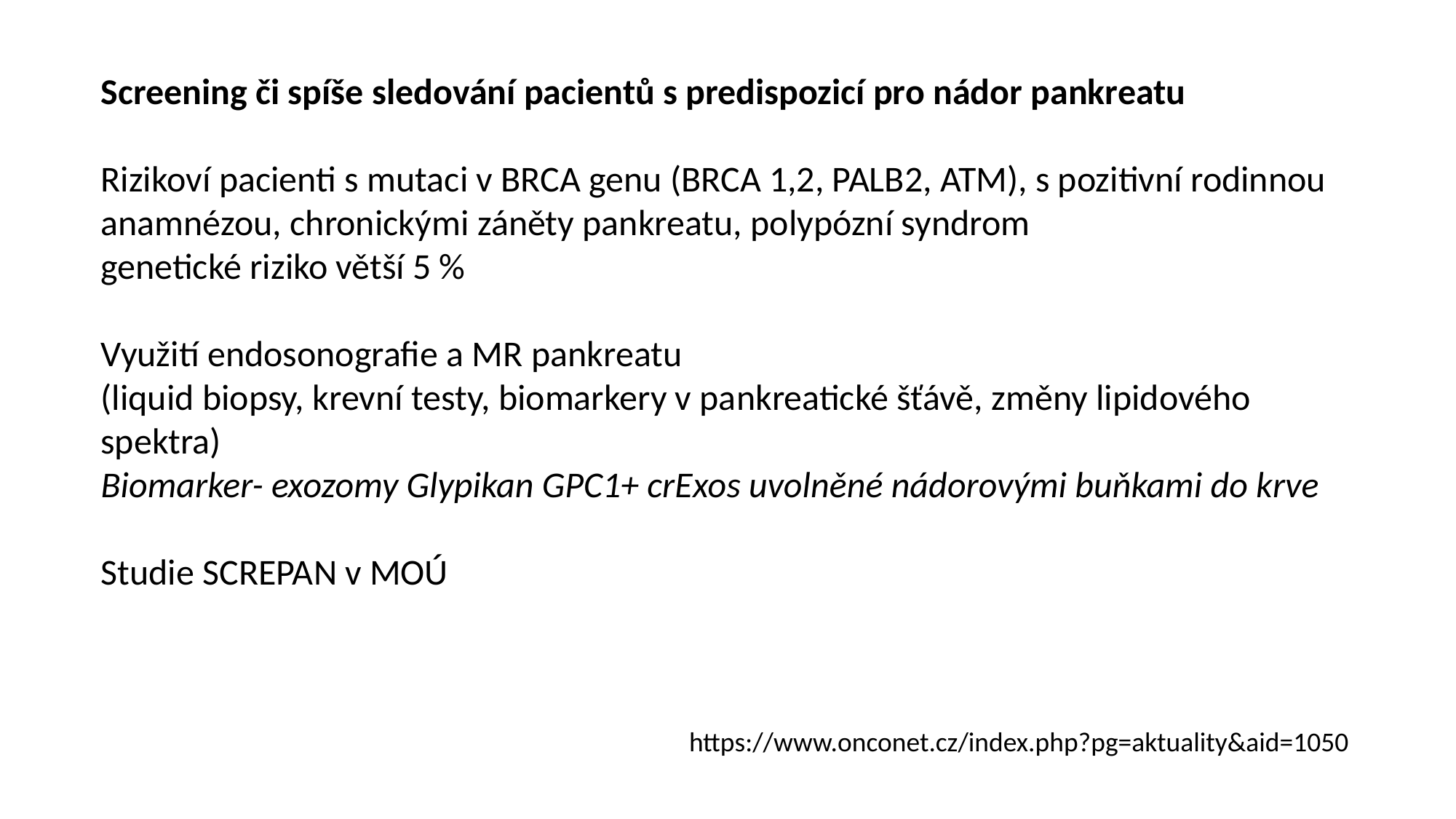

Screening či spíše sledování pacientů s predispozicí pro nádor pankreatu

Rizikoví pacienti s mutaci v BRCA genu (BRCA 1,2, PALB2, ATM), s pozitivní rodinnou anamnézou, chronickými záněty pankreatu, polypózní syndrom
genetické riziko větší 5 %

Využití endosonografie a MR pankreatu
(liquid biopsy, krevní testy, biomarkery v pankreatické šťávě, změny lipidového spektra)
Biomarker- exozomy Glypikan GPC1+ crExos uvolněné nádorovými buňkami do krve

Studie SCREPAN v MOÚ

https://www.onconet.cz/index.php?pg=aktuality&aid=1050